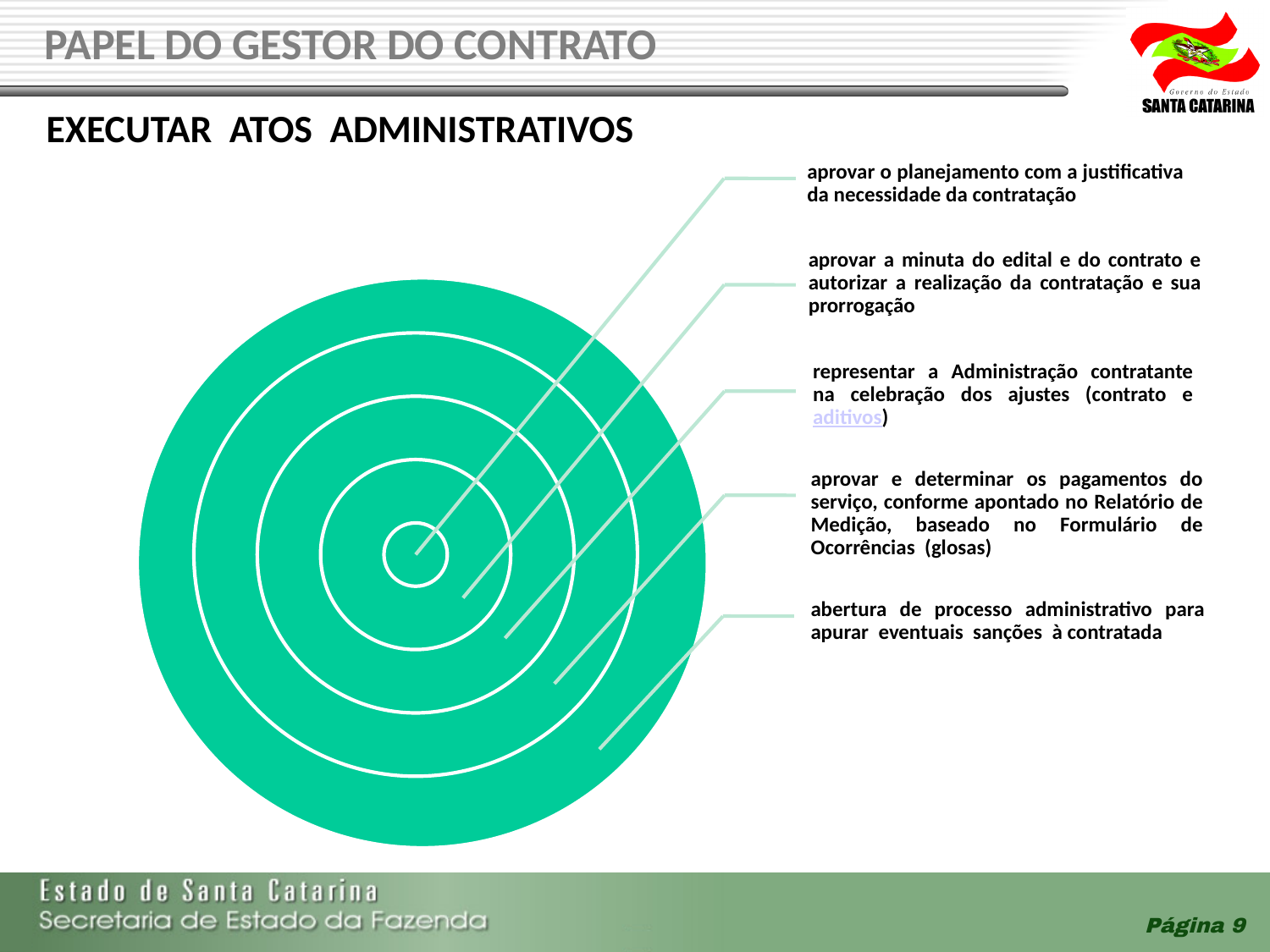

# PAPEL DO GESTOR DO CONTRATO
aprovar o planejamento com a justificativa da necessidade da contratação
aprovar a minuta do edital e do contrato e autorizar a realização da contratação e sua prorrogação
representar a Administração contratante na celebração dos ajustes (contrato e aditivos)
aprovar e determinar os pagamentos do serviço, conforme apontado no Relatório de Medição, baseado no Formulário de Ocorrências  (glosas)
abertura de processo administrativo para apurar  eventuais  sanções  à contratada
EXECUTAR  ATOS  ADMINISTRATIVOS
Página 9